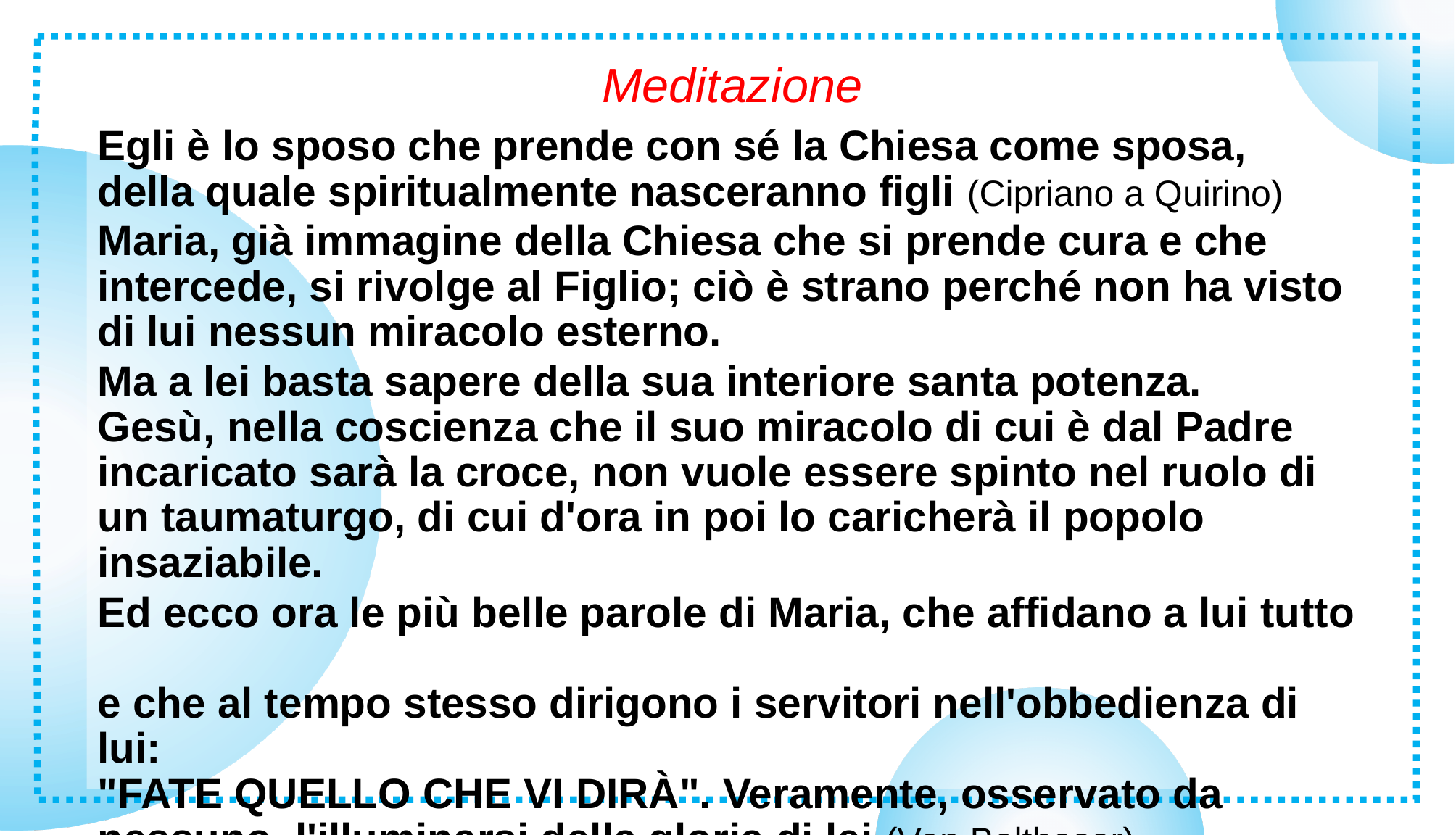

Meditazione
Egli è lo sposo che prende con sé la Chiesa come sposa,
della quale spiritualmente nasceranno figli (Cipriano a Quirino)
Maria, già immagine della Chiesa che si prende cura e che intercede, si rivolge al Figlio; ciò è strano perché non ha visto di lui nessun miracolo esterno.
Ma a lei basta sapere della sua interiore santa potenza.
Gesù, nella coscienza che il suo miracolo di cui è dal Padre incaricato sarà la croce, non vuole essere spinto nel ruolo di un taumaturgo, di cui d'ora in poi lo caricherà il popolo insaziabile.
Ed ecco ora le più belle parole di Maria, che affidano a lui tutto
e che al tempo stesso dirigono i servitori nell'obbedienza di lui:
"FATE QUELLO CHE VI DIRÀ". Veramente, osservato da nessuno, l'illuminarsi della gloria di lei (Von Balthasar).
Padre Nostro – 10 Ave Maria - Gloria